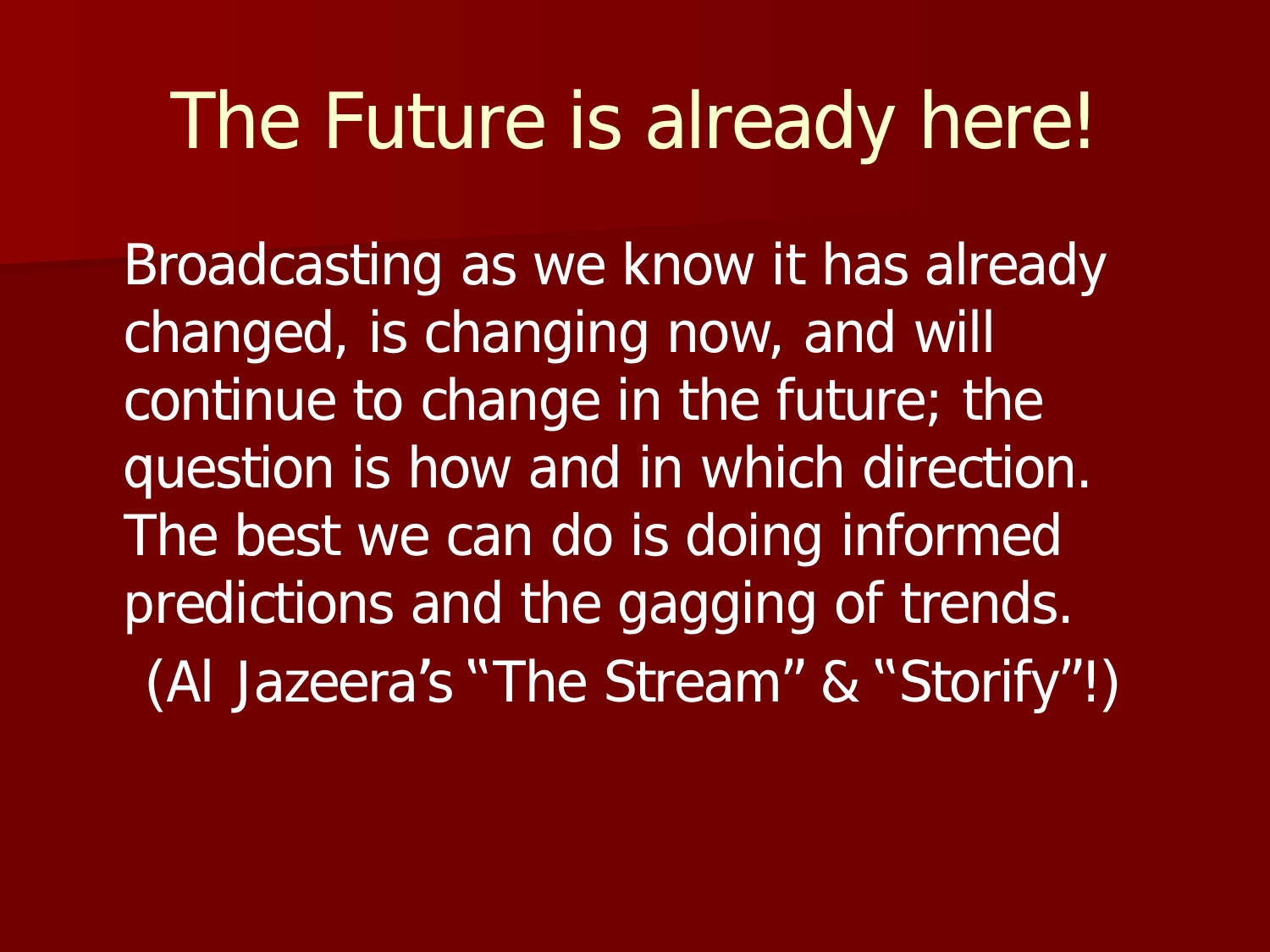

# The Future is already here!
	Broadcasting as we know it has already changed, is changing now, and will continue to change in the future; the question is how and in which direction. The best we can do is doing informed predictions and the gagging of trends.
(Al Jazeera’s “The Stream” & “Storify”!)